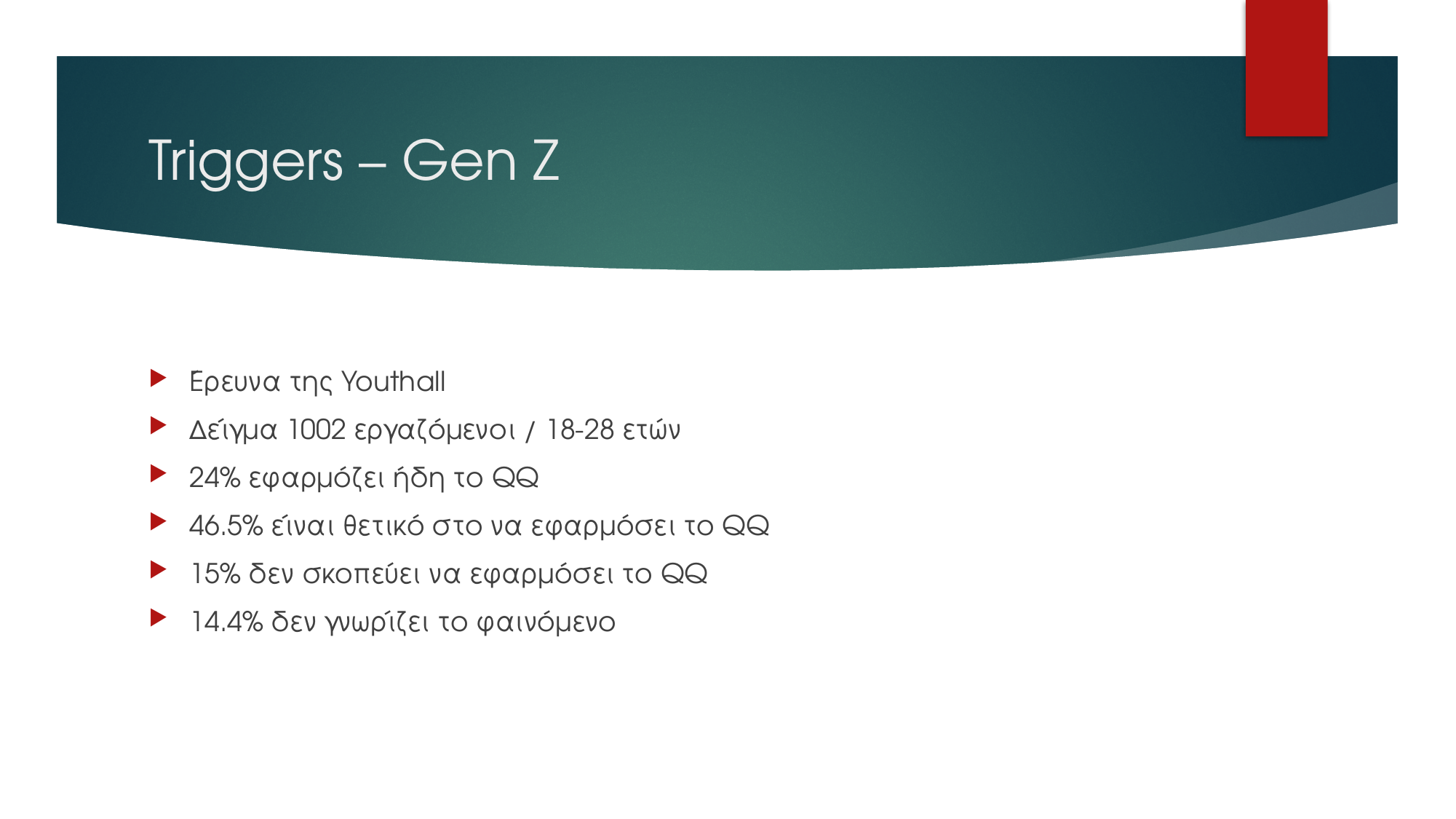

# Triggers – Gen Z

Έρευνα της Youthall
Δείγμα 1002 εργαζόμενοι / 18-28 ετών
24% εφαρμόζει ήδη το QQ
46.5% είναι θετικό στο να εφαρμόσει το QQ
15% δεν σκοπεύει να εφαρμόσει το QQ
14.4% δεν γνωρίζει το φαινόμενο